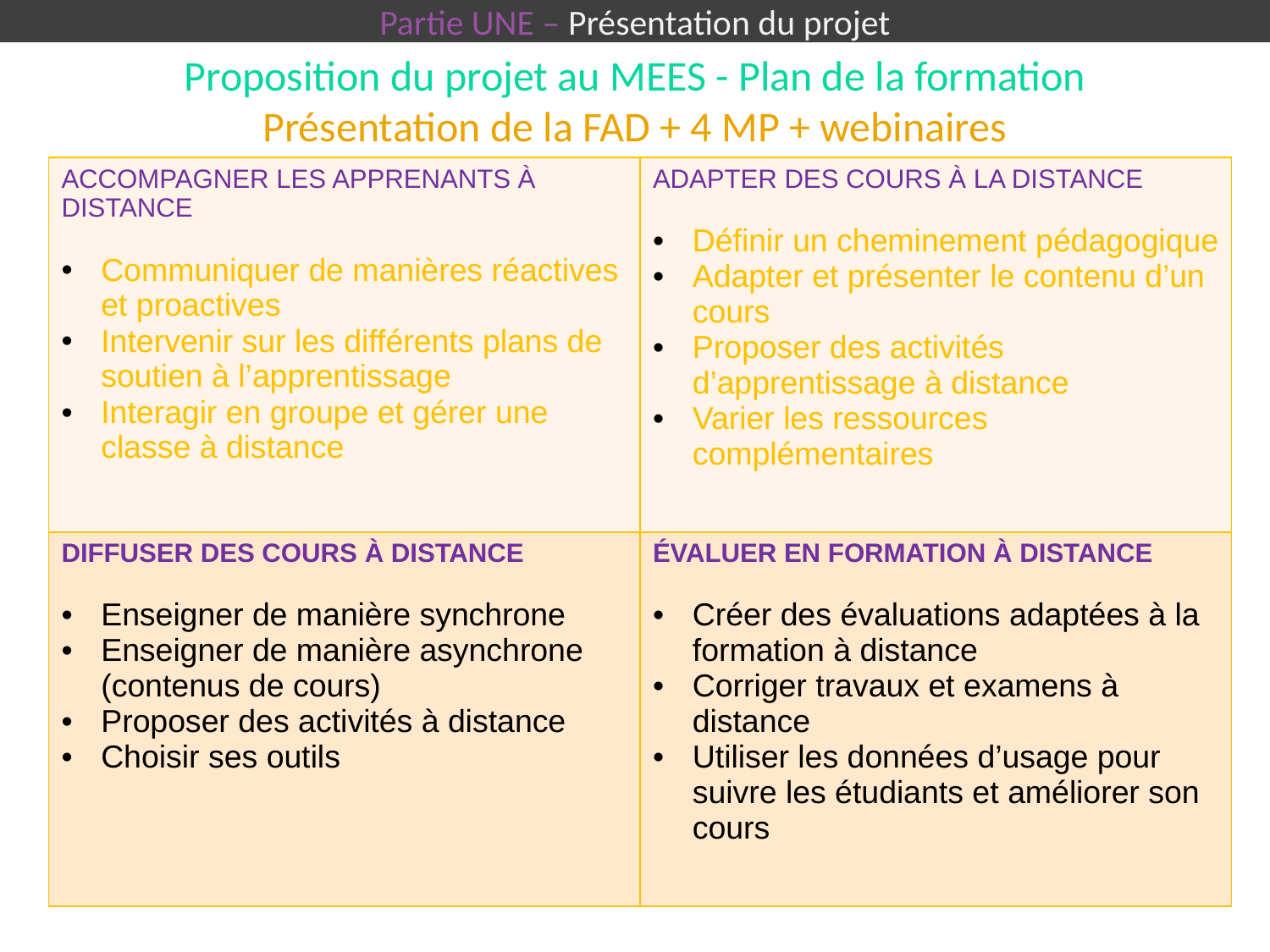

Partie UNE – Présentation du projet
Proposition du projet au MEES - Plan de la formation
Présentation de la FAD + 4 MP + webinaires
| ACCOMPAGNER LES APPRENANTS À DISTANCE Communiquer de manières réactives et proactives Intervenir sur les différents plans de soutien à l’apprentissage Interagir en groupe et gérer une classe à distance | ADAPTER DES COURS À LA DISTANCE Définir un cheminement pédagogique Adapter et présenter le contenu d’un cours Proposer des activités d’apprentissage à distance Varier les ressources complémentaires |
| --- | --- |
| DIFFUSER DES COURS À DISTANCE Enseigner de manière synchrone Enseigner de manière asynchrone (contenus de cours) Proposer des activités à distance Choisir ses outils | ÉVALUER EN FORMATION À DISTANCE Créer des évaluations adaptées à la formation à distance Corriger travaux et examens à distance Utiliser les données d’usage pour suivre les étudiants et améliorer son cours |